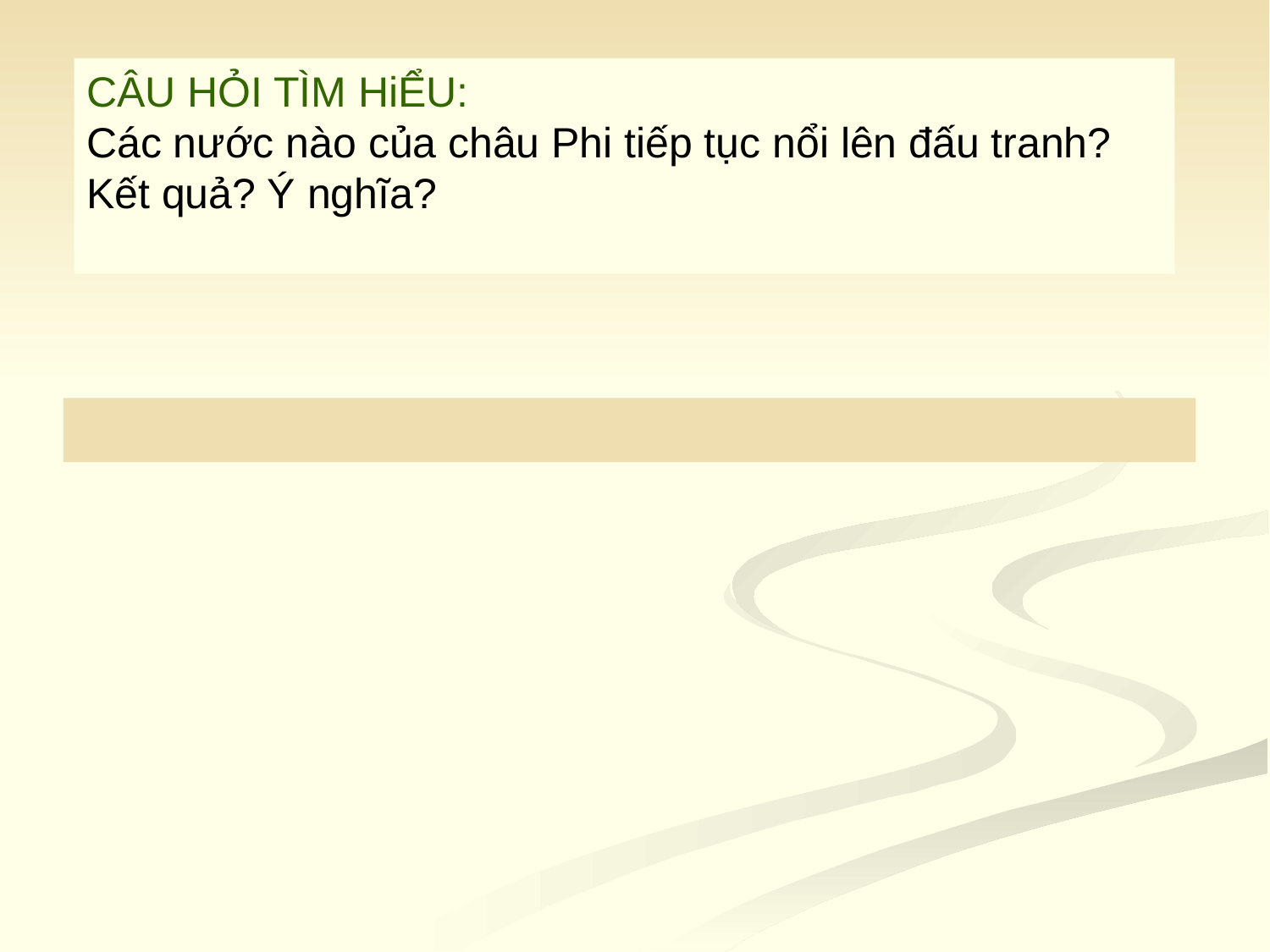

CÂU HỎI TÌM HiỂU:
Các nước nào của châu Phi tiếp tục nổi lên đấu tranh? Kết quả? Ý nghĩa?